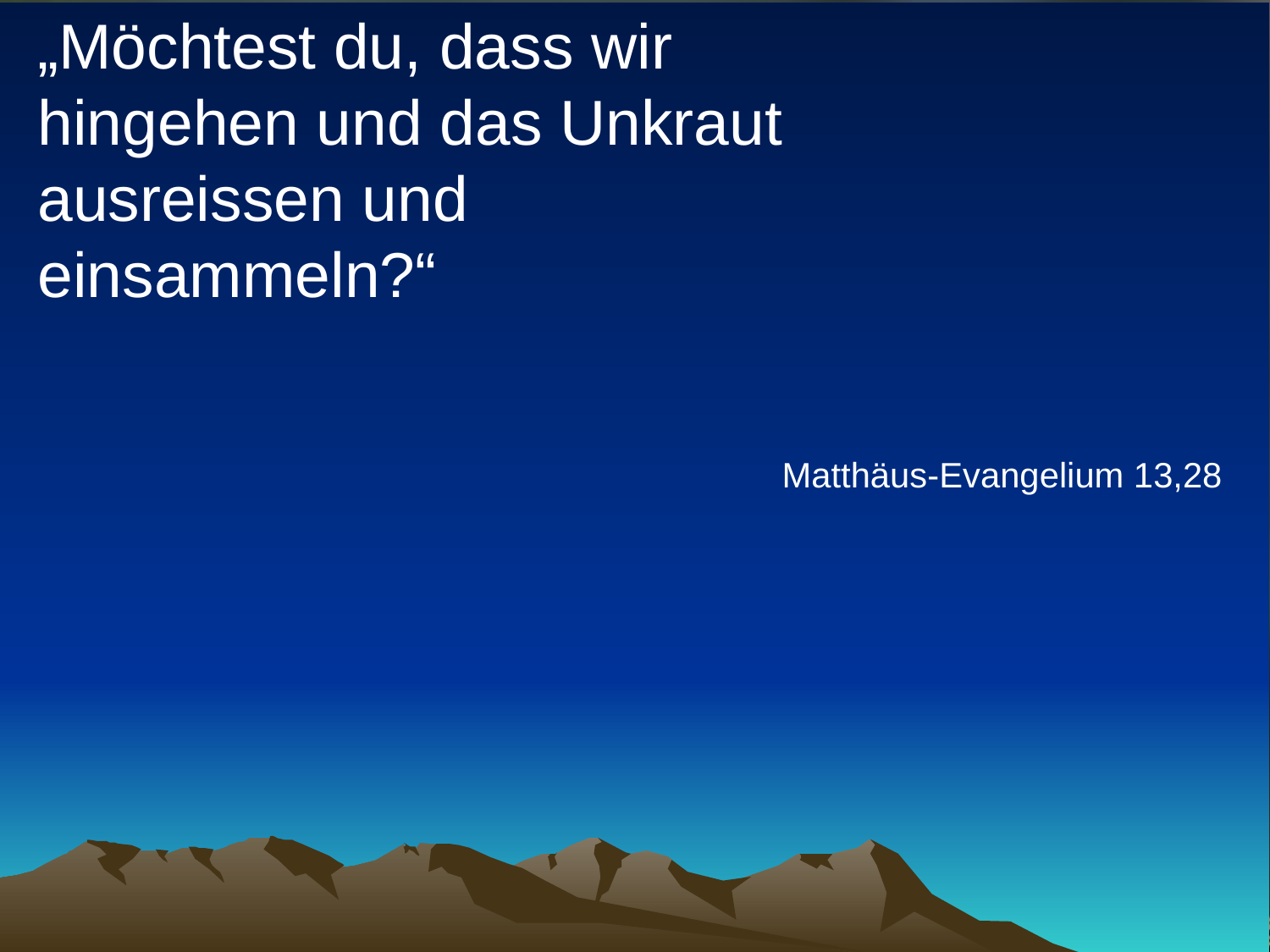

# „Möchtest du, dass wir hingehen und das Unkraut ausreissen und einsammeln?“
Matthäus-Evangelium 13,28